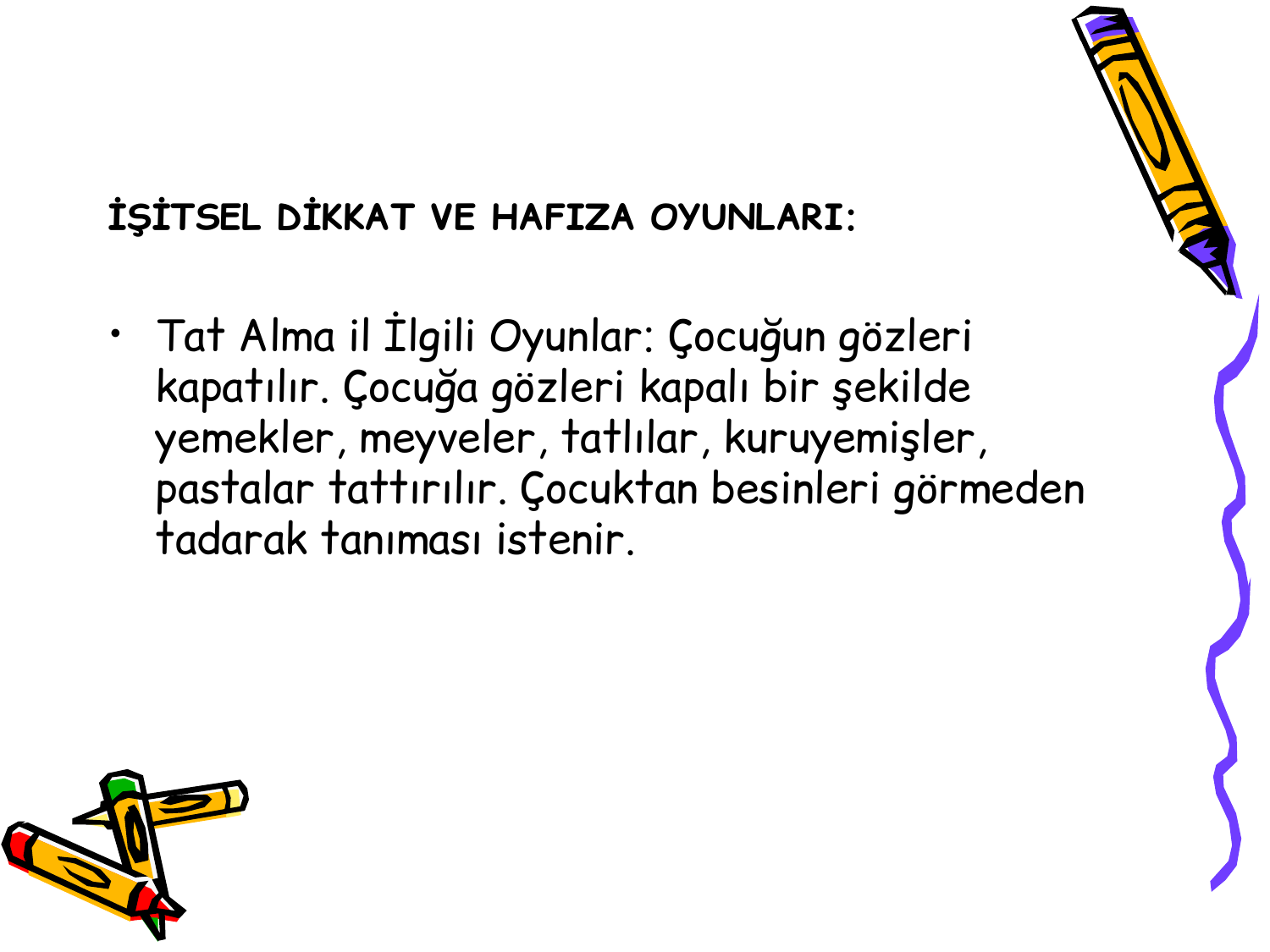

# İŞİTSEL DİKKAT VE HAFIZA OYUNLARI:

Tat Alma il İlgili Oyunlar: Çocuğun gözleri kapatılır. Çocuğa gözleri kapalı bir şekilde yemekler, meyveler, tatlılar, kuruyemişler, pastalar tattırılır. Çocuktan besinleri görmeden tadarak tanıması istenir.